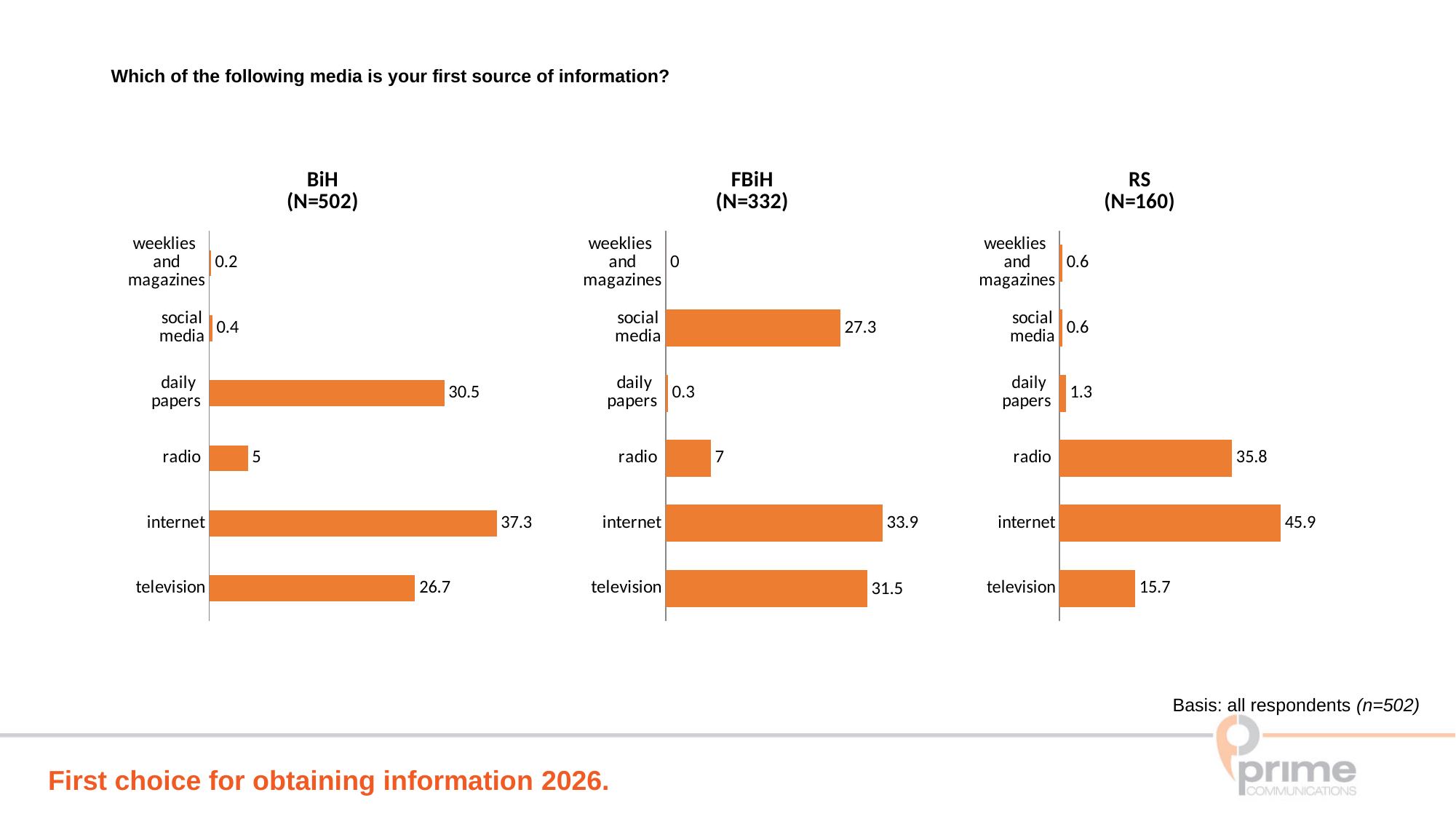

Which of the following media is your first source of information?

### Chart: BiH
(N=502)

| Category | Series 1 |
|---|---|
| television | 26.7 |
| internet | 37.3 |
| radio  | 5.0 |
| daily papers  | 30.5 |
| social media | 0.4 |
| weeklies  and magazines | 0.2 |

### Chart: FBiH
(N=332)

| Category | Series 1 |
|---|---|
| television | 31.5 |
| internet | 33.9 |
| radio  | 7.0 |
| daily papers  | 0.3 |
| social media | 27.3 |
| weeklies  and magazines | 0.0 |

### Chart: RS
(N=160)

| Category | Series 1 |
|---|---|
| television | 15.7 |
| internet | 45.9 |
| radio  | 35.8 |
| daily papers  | 1.3 |
| social media | 0.6 |
| weeklies  and magazines | 0.6 |
Basis: all respondents (n=502)

First choice for obtaining information 2026.